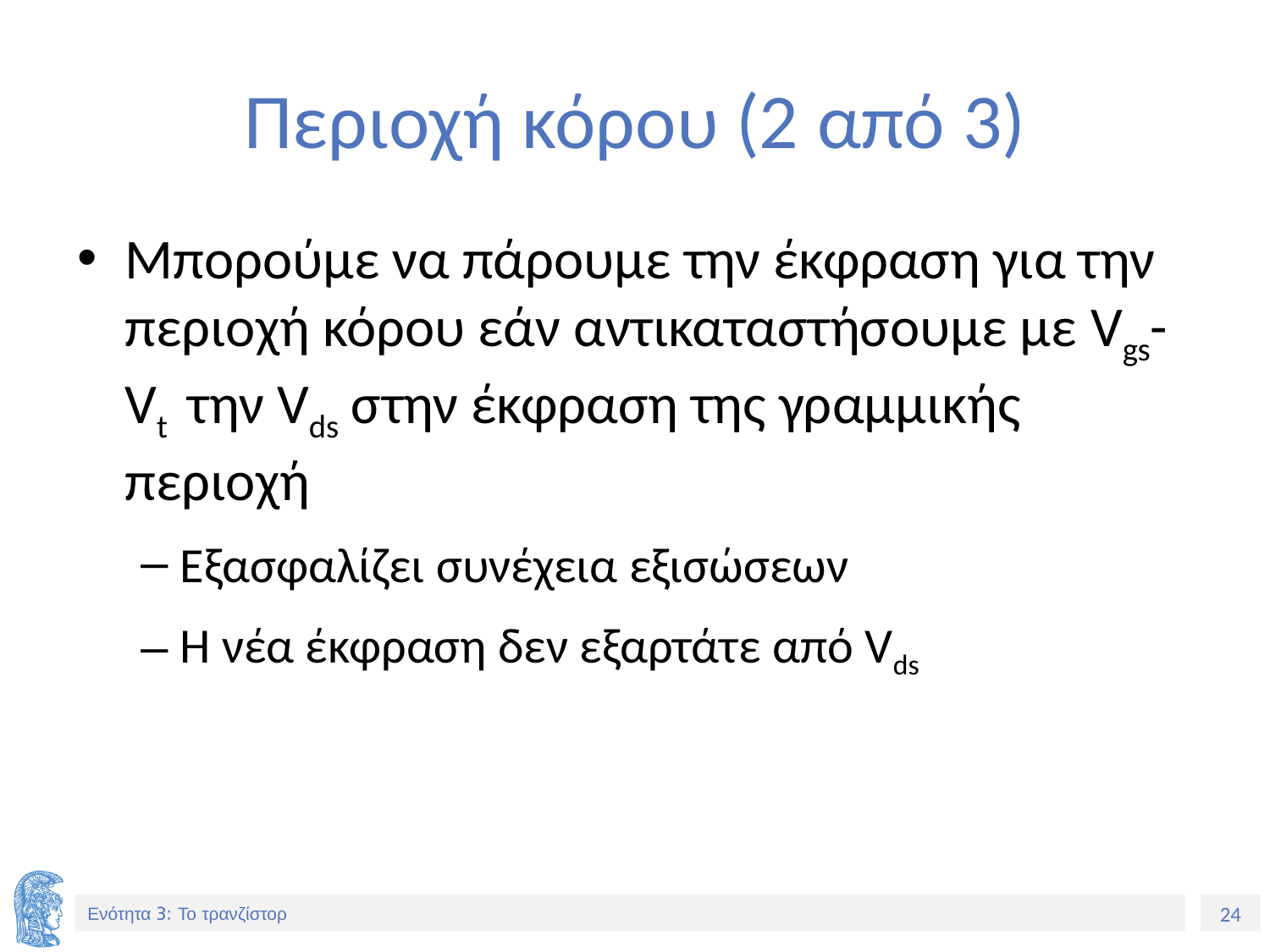

# Περιοχή κόρου (2 από 3)
Μπορούμε να πάρουμε την έκφραση για την περιοχή κόρου εάν αντικαταστήσουμε με Vgs-Vt  την Vds στην έκφραση της γραμμικής περιοχή
Εξασφαλίζει συνέχεια εξισώσεων
Η νέα έκφραση δεν εξαρτάτε από Vds